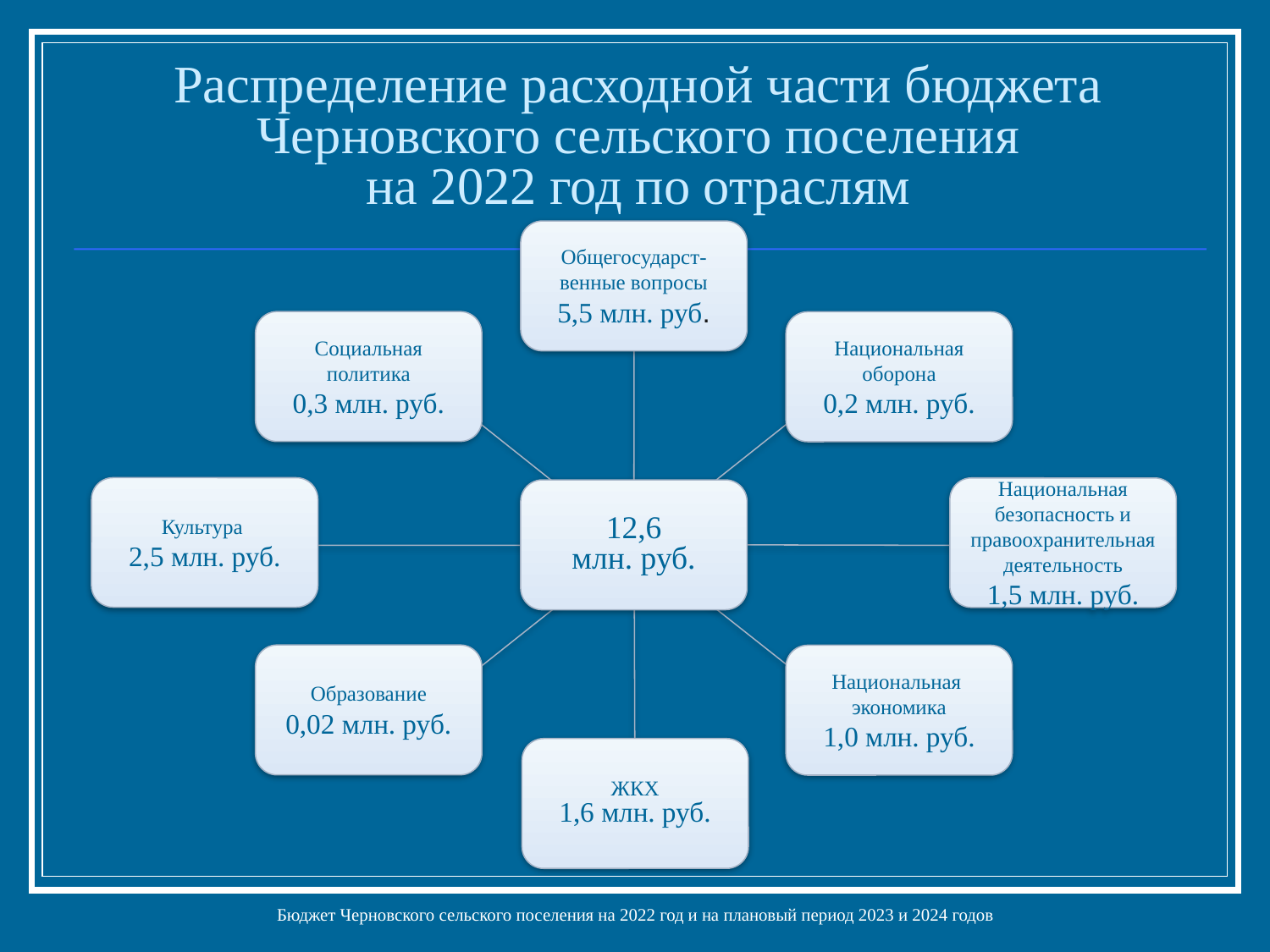

# Распределение расходной части бюджета Черновского сельского поселения на 2022 год по отраслям
Общегосударст-
венные вопросы
5,5 млн. руб.
Социальная
политика
0,3 млн. руб.
Национальная
оборона
0,2 млн. руб.

Культура
2,5 млн. руб.
Национальная
безопасность и
правоохранительная
деятельность
1,5 млн. руб.
12,6
млн. руб.

Образование
0,02 млн. руб.
Национальная
экономика
1,0 млн. руб.
ЖКХ
1,6 млн. руб.
Бюджет Черновского сельского поселения на 2022 год и на плановый период 2023 и 2024 годов